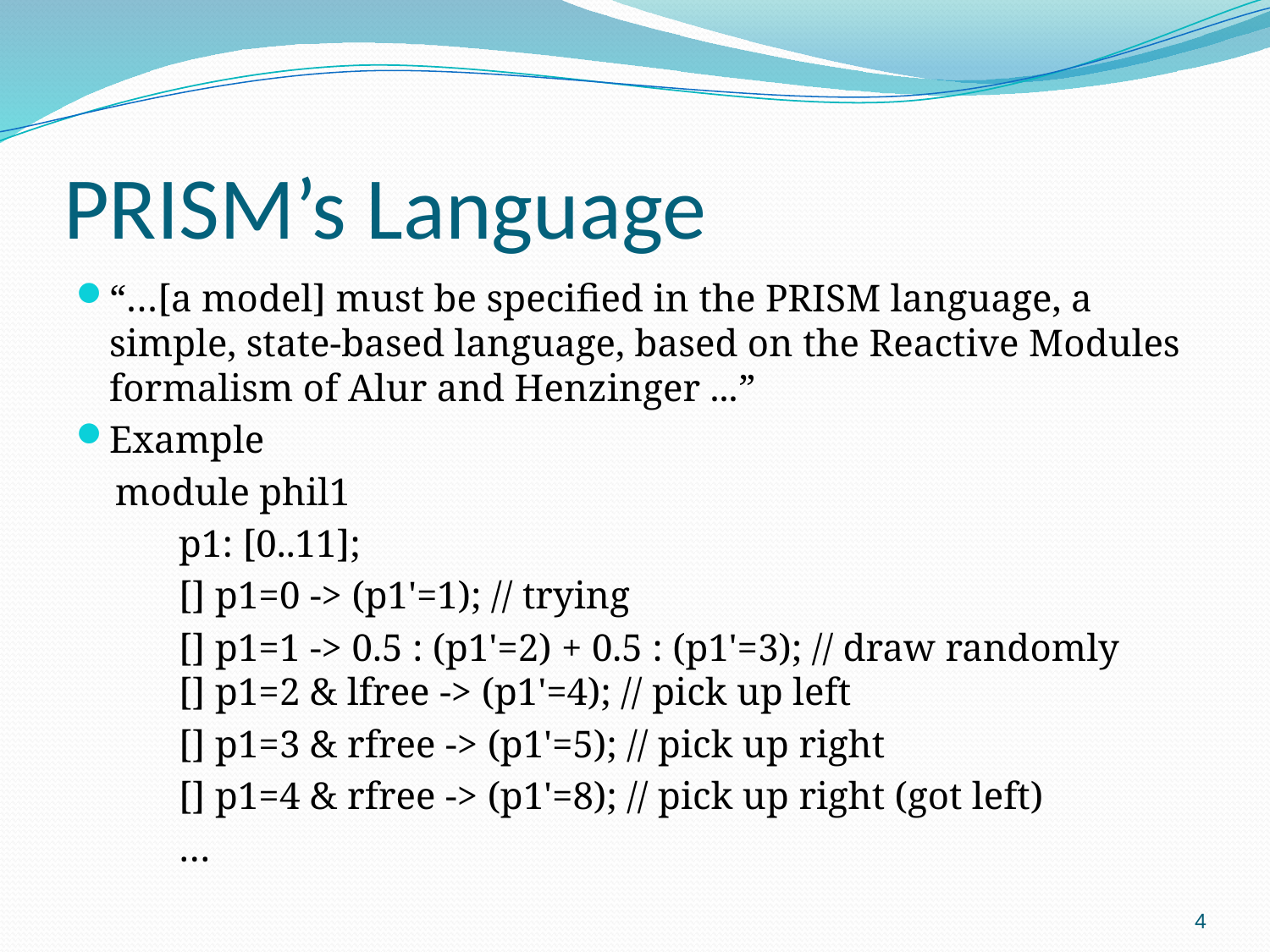

# PRISM’s Language
“…[a model] must be specified in the PRISM language, a simple, state-based language, based on the Reactive Modules formalism of Alur and Henzinger ...”
Example
    module phil1
	p1: [0..11];
	[] p1=0 -> (p1'=1); // trying
	[] p1=1 -> 0.5 : (p1'=2) + 0.5 : (p1'=3); // draw randomly 	[] p1=2 & lfree -> (p1'=4); // pick up left
	[] p1=3 & rfree -> (p1'=5); // pick up right
	[] p1=4 & rfree -> (p1'=8); // pick up right (got left)
	…
4